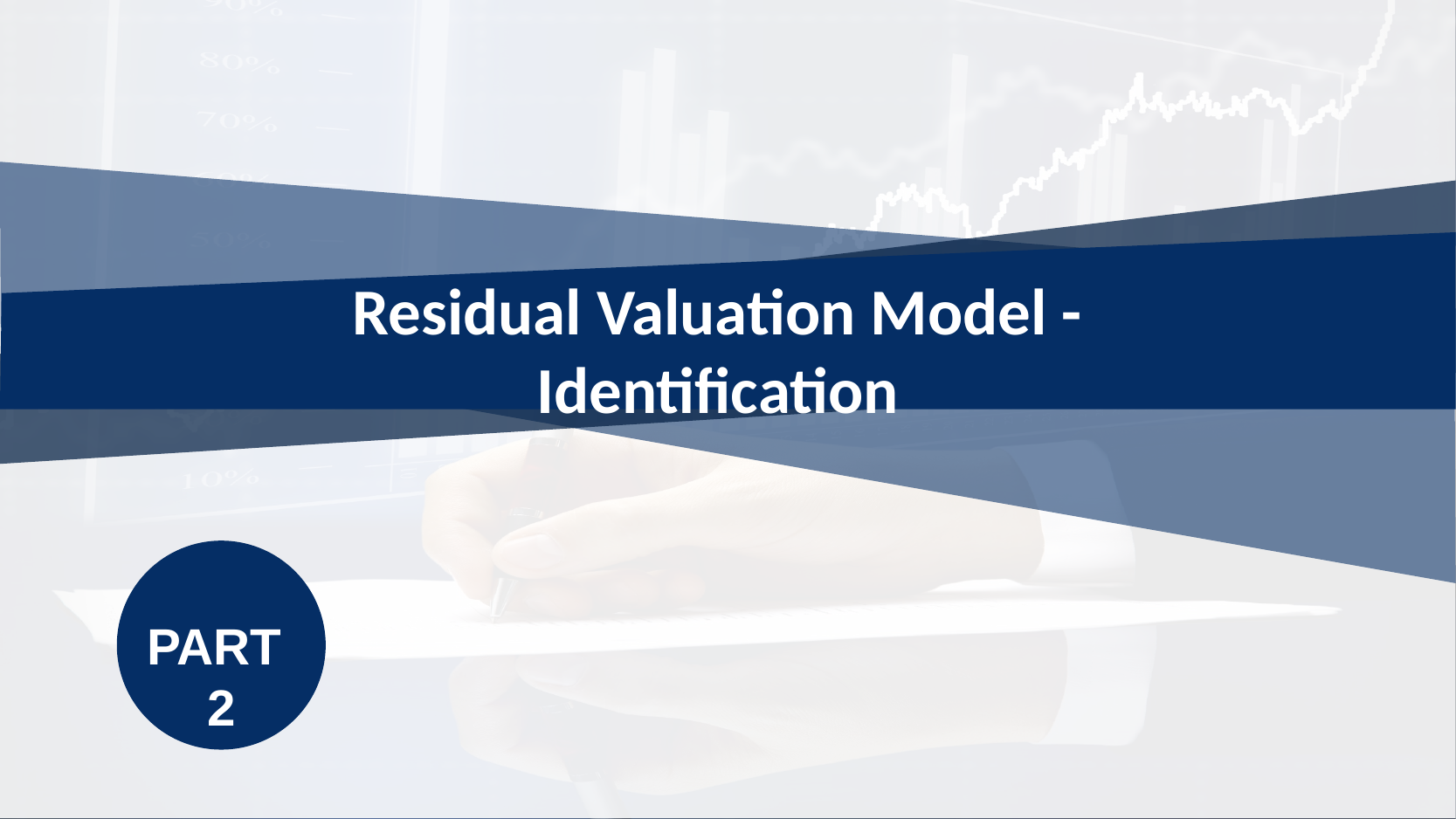

Residual Valuation Model - Identification

PART  2